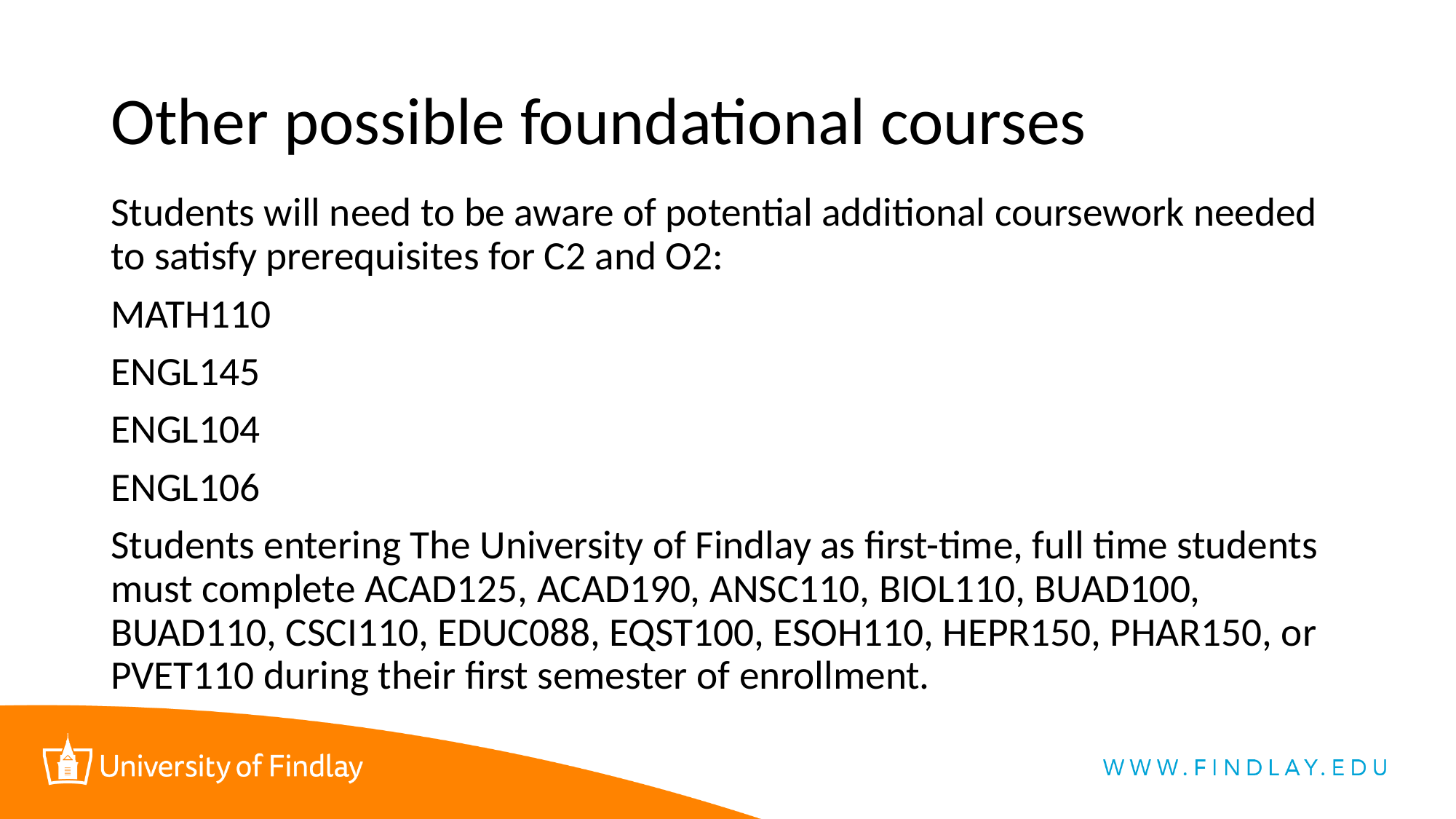

# Other possible foundational courses
Students will need to be aware of potential additional coursework needed to satisfy prerequisites for C2 and O2:
MATH110
ENGL145
ENGL104
ENGL106
Students entering The University of Findlay as first-time, full time students must complete ACAD125, ACAD190, ANSC110, BIOL110, BUAD100, BUAD110, CSCI110, EDUC088, EQST100, ESOH110, HEPR150, PHAR150, or PVET110 during their first semester of enrollment.